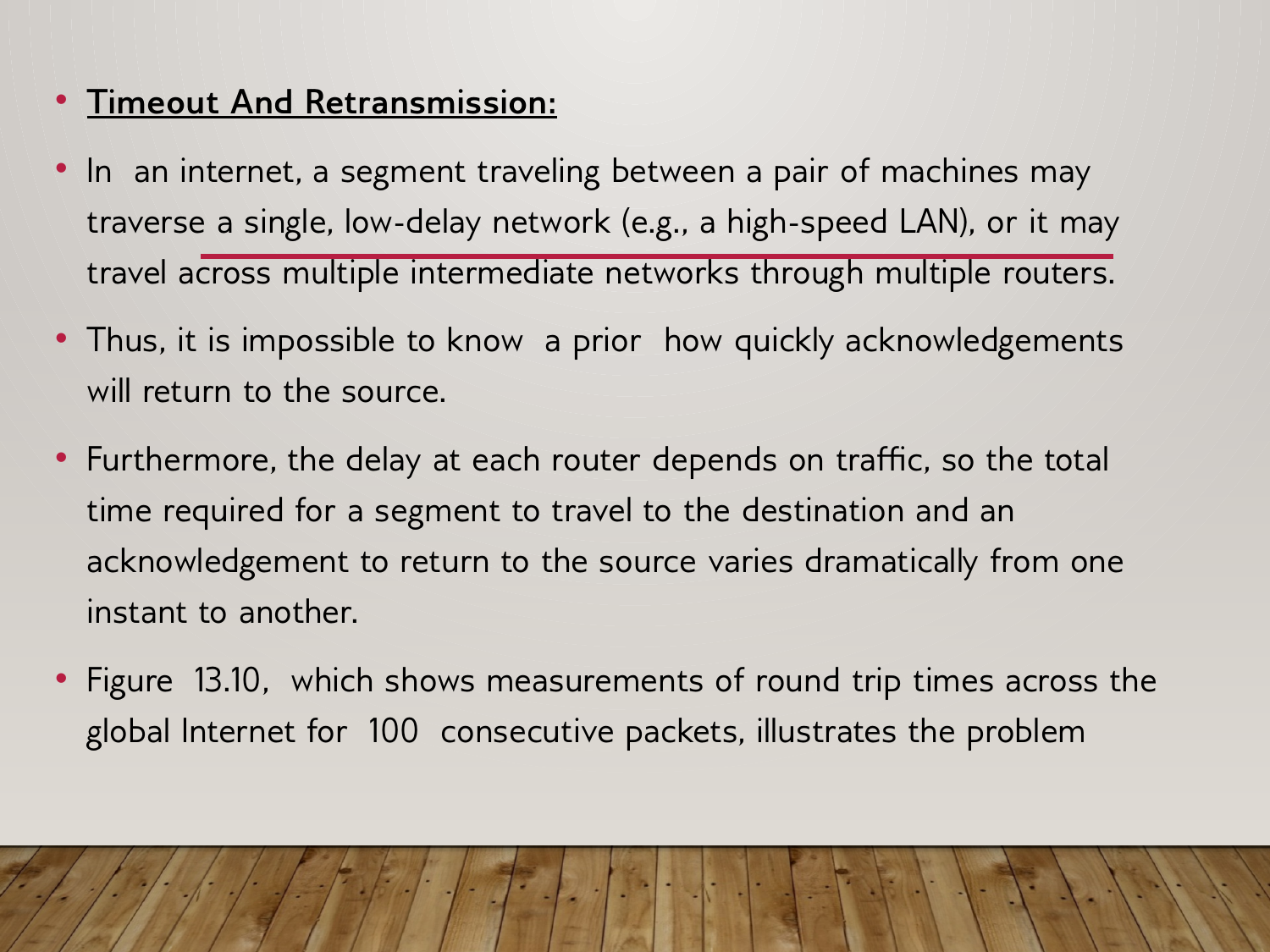

Timeout And Retransmission:
In  an internet, a segment traveling between a pair of machines may traverse a single, low-delay network (e.g., a high-speed LAN), or it may travel across multiple intermediate networks through multiple routers.
Thus, it is impossible to know  a prior  how quickly acknowledgements will return to the source.
Furthermore, the delay at each router depends on traffic, so the total time required for a segment to travel to the destination and an acknowledgement to return to the source varies dramatically from one instant to another.
Figure  13.10,  which shows measurements of round trip times across the global Internet for  100  consecutive packets, illustrates the problem